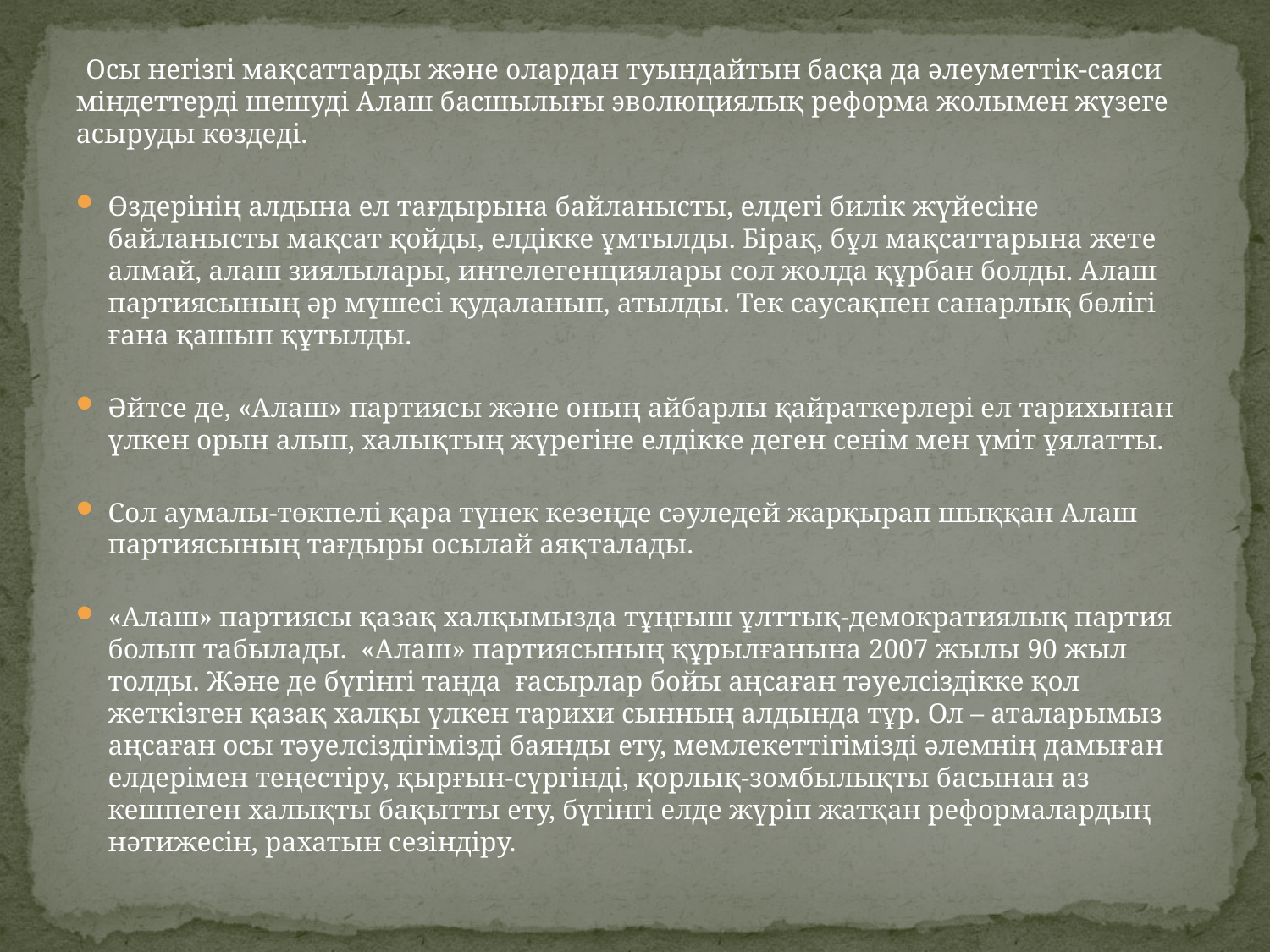

Осы негізгі мақсаттарды және олардан туындайтын басқа да әлеуметтік-саяси міндеттерді шешуді Алаш басшылығы эволюциялық реформа жолымен жүзеге асыруды көздеді.

Өздерінің алдына ел тағдырына байланысты, елдегі билік жүйесіне байланысты мақсат қойды, елдікке ұмтылды. Бірақ, бұл мақсаттарына жете алмай, алаш зиялылары, интелегенциялары сол жолда құрбан болды. Алаш партиясының әр мүшесі қудаланып, атылды. Тек саусақпен санарлық бөлігі ғана қашып құтылды.

Әйтсе де, «Алаш» партиясы және оның айбарлы қайраткерлері ел тарихынан үлкен орын алып, халықтың жүрегіне елдікке деген сенім мен үміт ұялатты.

Сол аумалы-төкпелі қара түнек кезеңде сәуледей жарқырап шыққан Алаш партиясының тағдыры осылай аяқталады.

«Алаш» партиясы қазақ халқымызда тұңғыш ұлттық-демократиялық партия болып табылады.  «Алаш» партиясының құрылғанына 2007 жылы 90 жыл толды. Және де бүгінгі таңда  ғасырлар бойы аңсаған тәуелсіздікке қол жеткізген қазақ халқы үлкен тарихи сынның алдында тұр. Ол – аталарымыз аңсаған осы тәуелсіздігімізді баянды ету, мемлекеттігімізді әлемнің дамыған елдерімен теңестіру, қырғын-сүргінді, қорлық-зомбылықты басынан аз кешпеген халықты бақытты ету, бүгінгі елде жүріп жатқан реформалардың нәтижесін, рахатын сезіндіру.